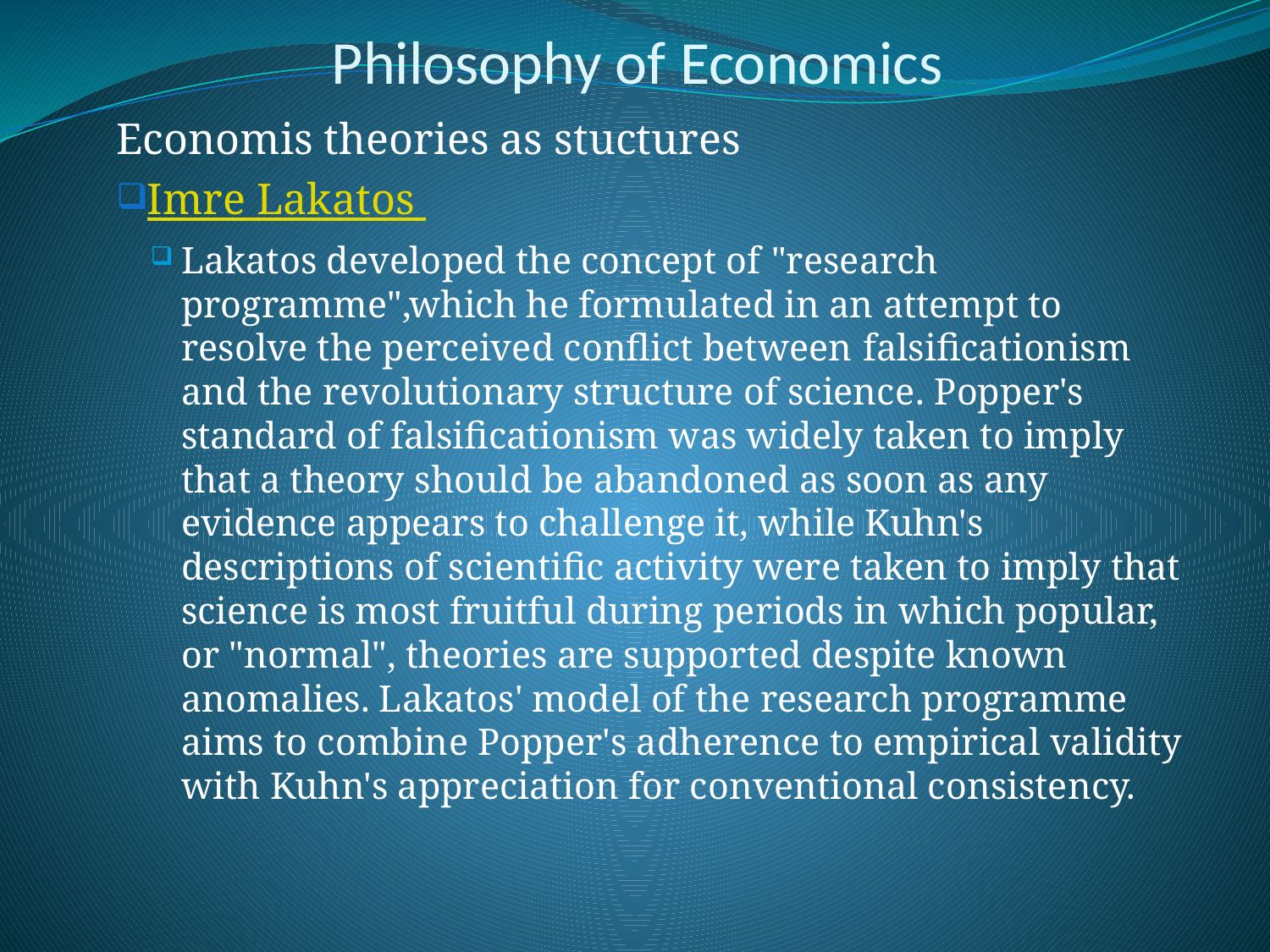

# Philosophy of Economics
Economis theories as stuctures
Imre Lakatos
Lakatos developed the concept of "research programme",which he formulated in an attempt to resolve the perceived conflict between falsificationism and the revolutionary structure of science. Popper's standard of falsificationism was widely taken to imply that a theory should be abandoned as soon as any evidence appears to challenge it, while Kuhn's descriptions of scientific activity were taken to imply that science is most fruitful during periods in which popular, or "normal", theories are supported despite known anomalies. Lakatos' model of the research programme aims to combine Popper's adherence to empirical validity with Kuhn's appreciation for conventional consistency.